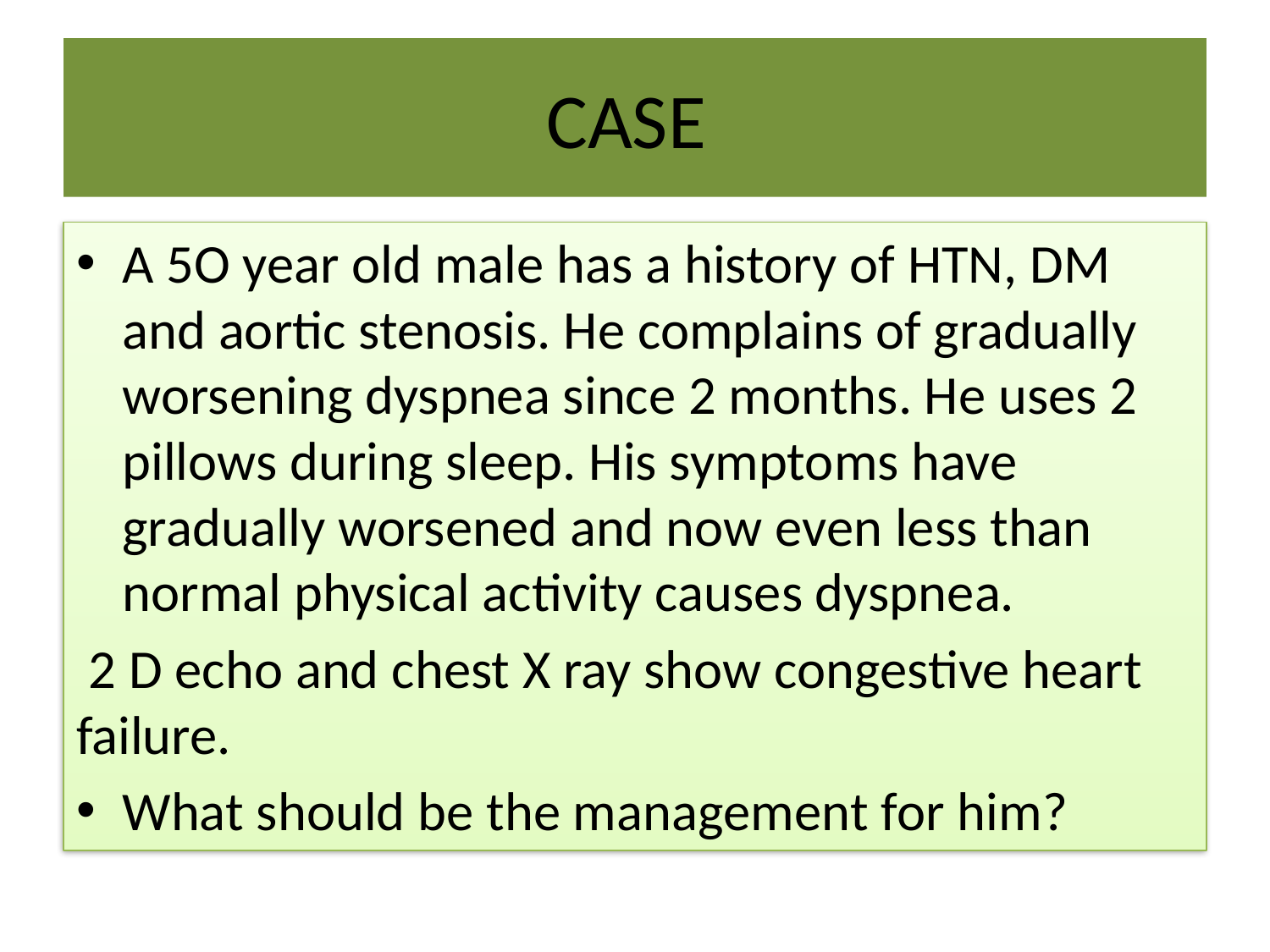

# CASE
A 5O year old male has a history of HTN, DM and aortic stenosis. He complains of gradually worsening dyspnea since 2 months. He uses 2 pillows during sleep. His symptoms have gradually worsened and now even less than normal physical activity causes dyspnea.
 2 D echo and chest X ray show congestive heart failure.
What should be the management for him?